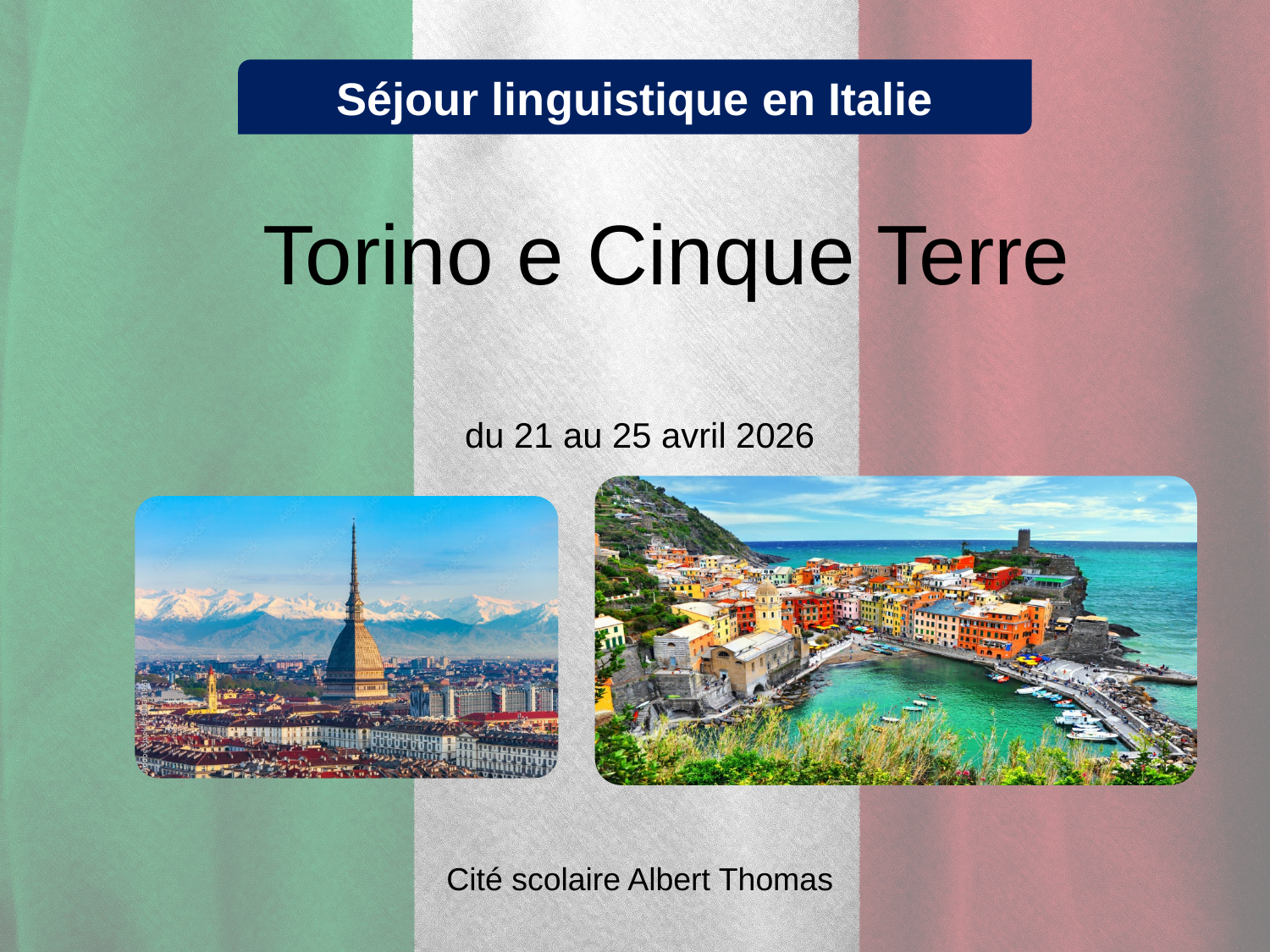

Séjour linguistique en Italie
Torino e Cinque Terre
du 21 au 25 avril 2026

Cité scolaire Albert Thomas